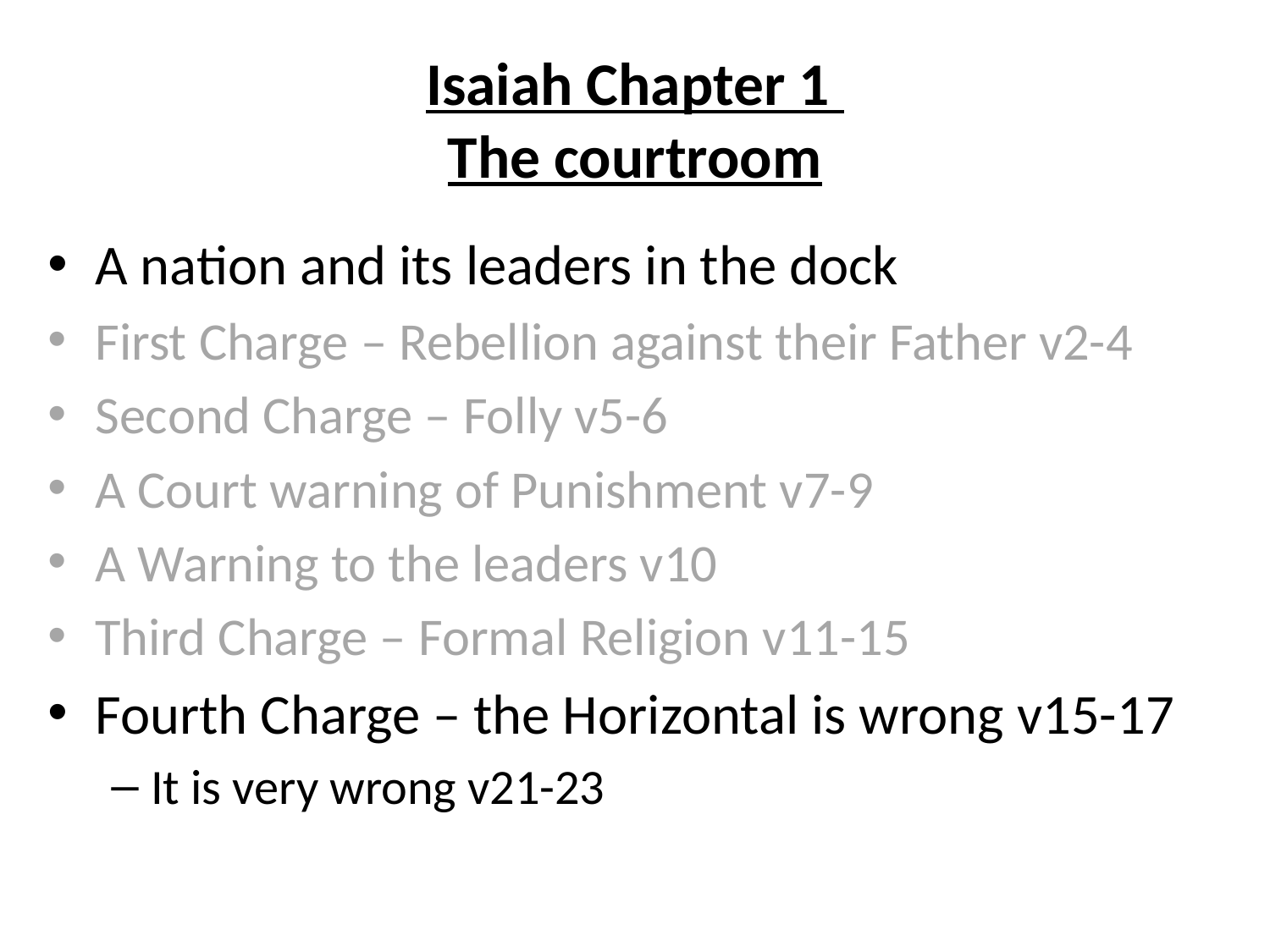

# Isaiah Chapter 1 The courtroom
A nation and its leaders in the dock
First Charge – Rebellion against their Father v2-4
Second Charge – Folly v5-6
A Court warning of Punishment v7-9
A Warning to the leaders v10
Third Charge – Formal Religion v11-15
Fourth Charge – the Horizontal is wrong v15-17
It is very wrong v21-23